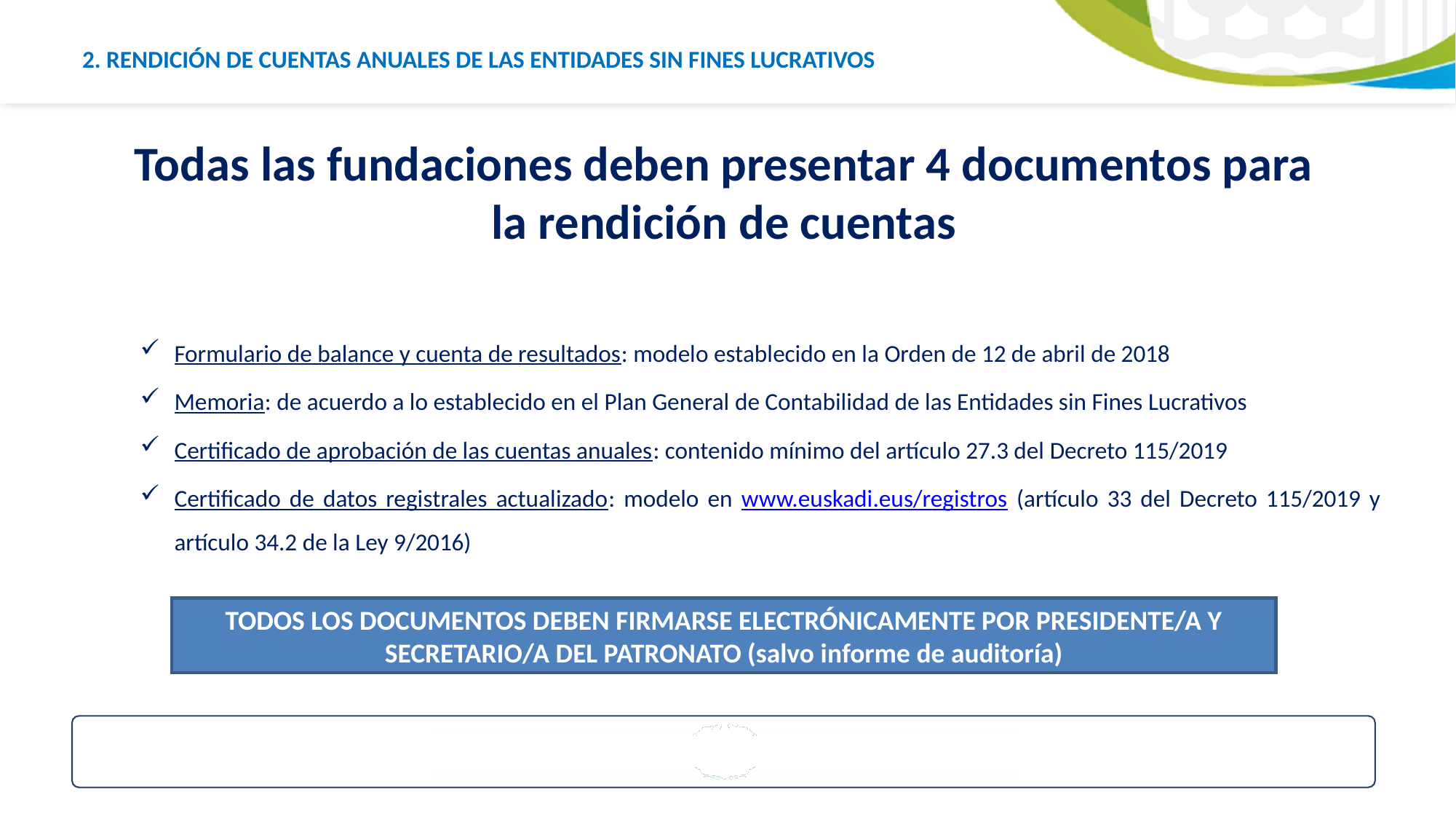

2. RENDICIÓN DE CUENTAS ANUALES DE LAS ENTIDADES SIN FINES LUCRATIVOS
Todas las fundaciones deben presentar 4 documentos para la rendición de cuentas
Formulario de balance y cuenta de resultados: modelo establecido en la Orden de 12 de abril de 2018
Memoria: de acuerdo a lo establecido en el Plan General de Contabilidad de las Entidades sin Fines Lucrativos
Certificado de aprobación de las cuentas anuales: contenido mínimo del artículo 27.3 del Decreto 115/2019
Certificado de datos registrales actualizado: modelo en www.euskadi.eus/registros (artículo 33 del Decreto 115/2019 y artículo 34.2 de la Ley 9/2016)
TODOS LOS DOCUMENTOS DEBEN FIRMARSE ELECTRÓNICAMENTE POR PRESIDENTE/A Y SECRETARIO/A DEL PATRONATO (salvo informe de auditoría)